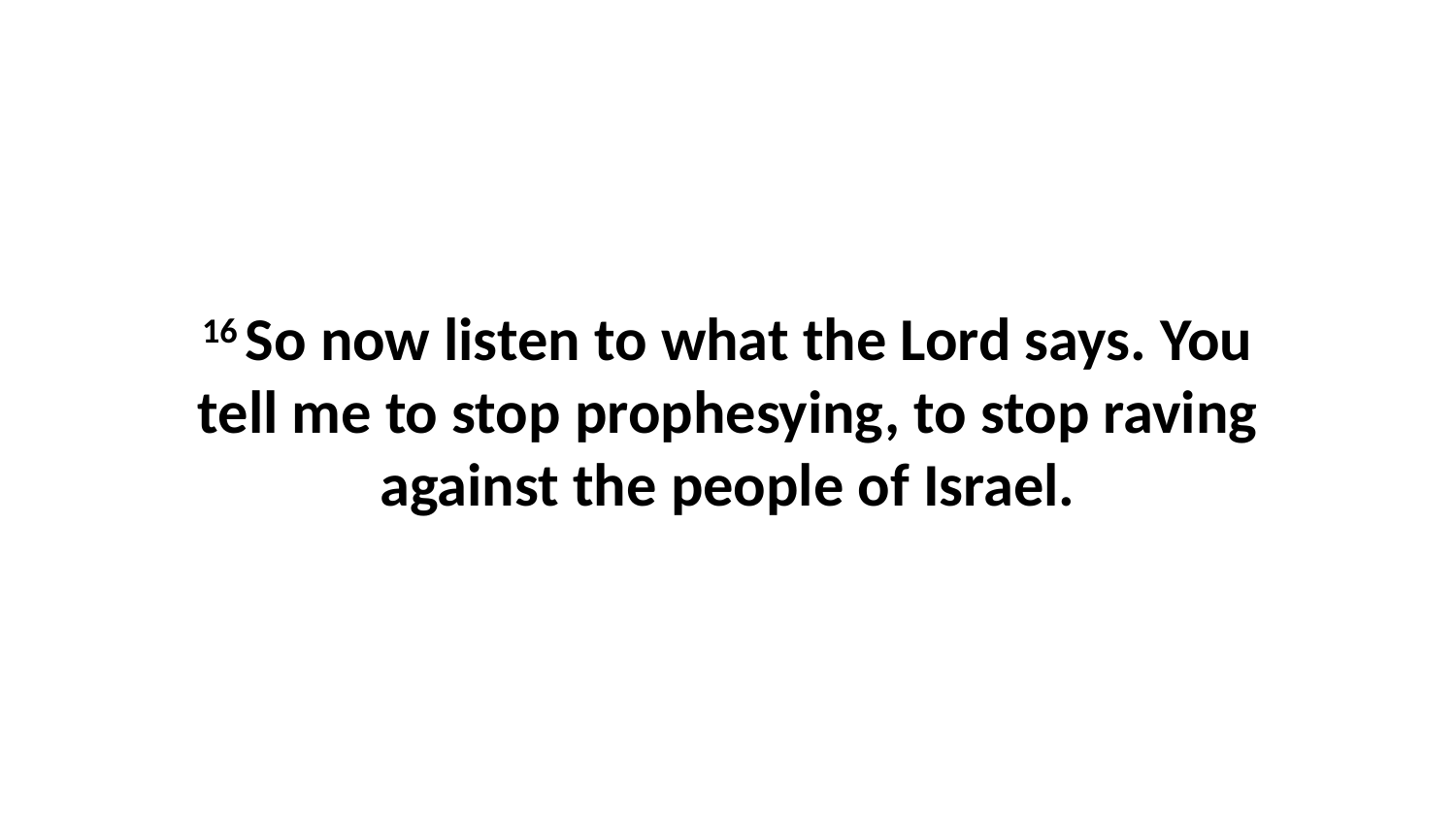

16 So now listen to what the Lord says. You tell me to stop prophesying, to stop raving against the people of Israel.